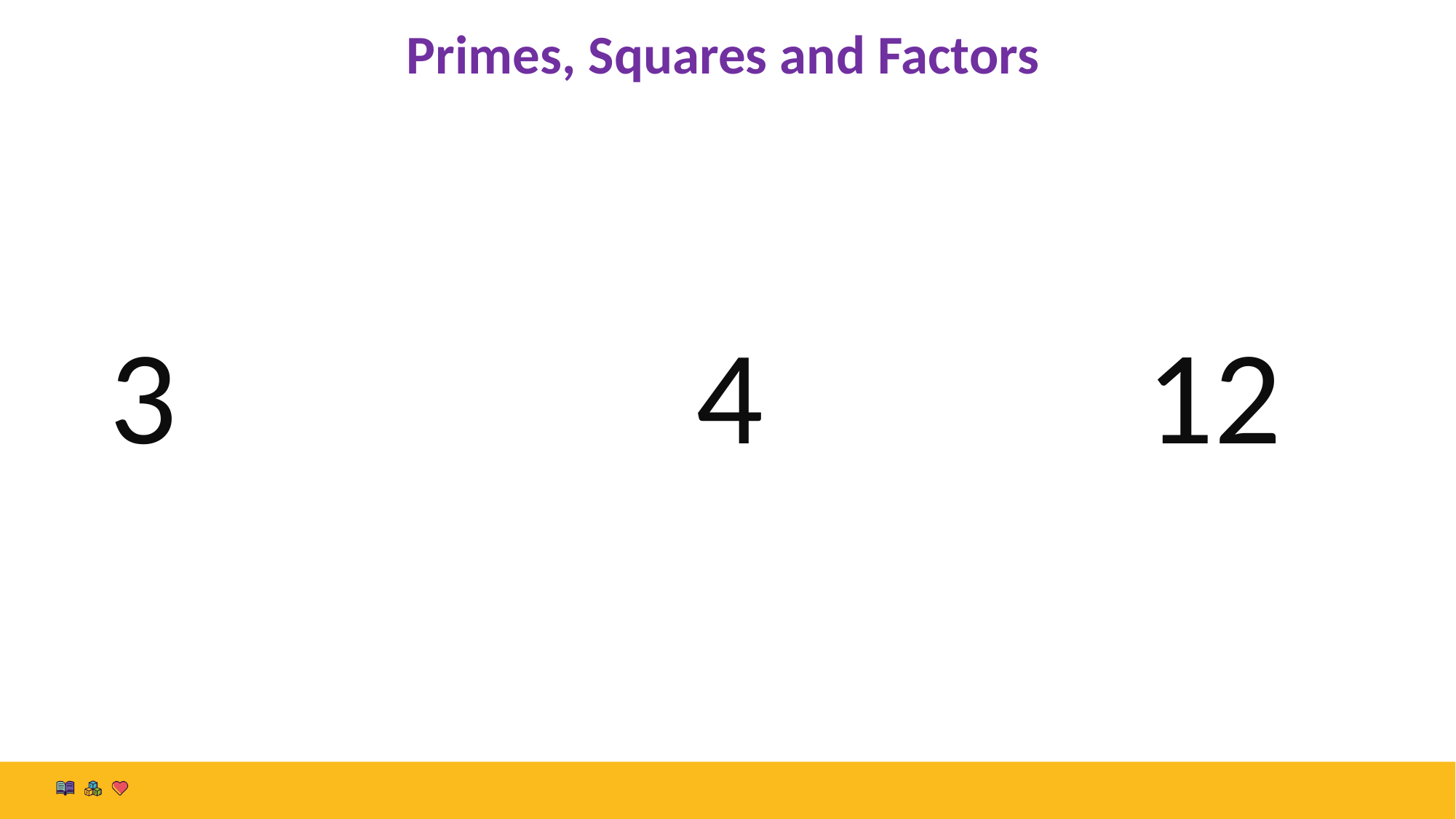

Primes, Squares and Factors
3

4

12